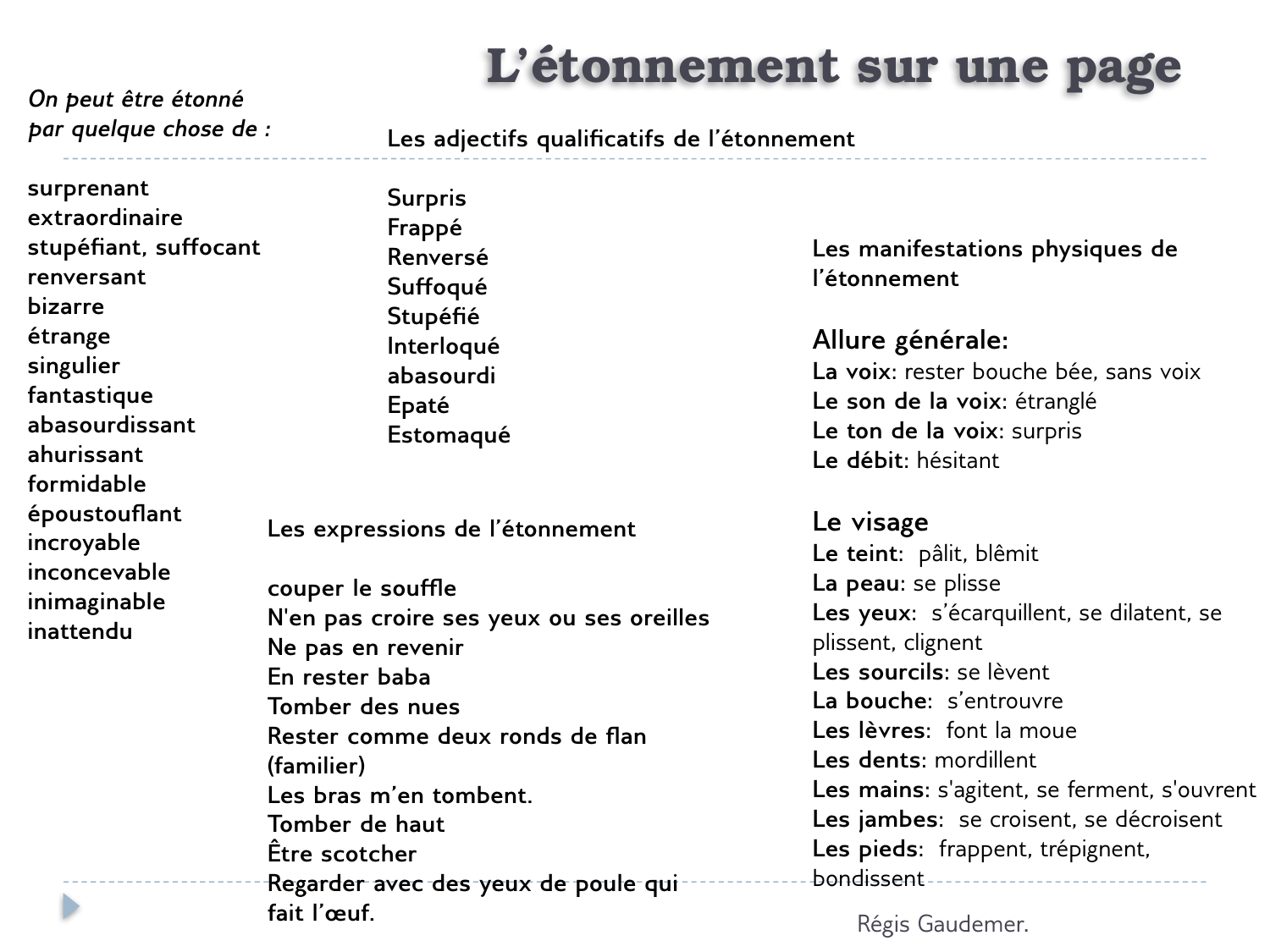

# L’étonnement sur une page
On peut être étonné par quelque chose de :

surprenant
extraordinaire
stupéfiant, suffocant
renversant
bizarre
étrange
singulier
fantastique
abasourdissant
ahurissant
formidable
époustouflant
incroyable
inconcevable
inimaginable
inattendu

Les adjectifs qualificatifs de l’étonnement

Surpris
Frappé
Renversé
Suffoqué
Stupéfié
Interloqué
abasourdi
Epaté
Estomaqué

Les manifestations physiques de l’étonnement

Allure générale:
La voix: rester bouche bée, sans voix
Le son de la voix: étranglé
Le ton de la voix: surpris
Le débit: hésitant

Le visage
Le teint:  pâlit, blêmit
La peau: se plisse
Les yeux:  s’écarquillent, se dilatent, se plissent, clignent
Les sourcils: se lèvent
La bouche:  s’entrouvre
Les lèvres:  font la moue
Les dents: mordillent
Les mains: s'agitent, se ferment, s'ouvrent
Les jambes:  se croisent, se décroisent
Les pieds:  frappent, trépignent, bondissent

Les expressions de l’étonnement

couper le souffle
N'en pas croire ses yeux ou ses oreilles
Ne pas en revenir
En rester baba
Tomber des nues
Rester comme deux ronds de flan (familier)
Les bras m’en tombent.
Tomber de haut
Être scotcher
Regarder avec des yeux de poule qui fait l’œuf.

Régis Gaudemer.